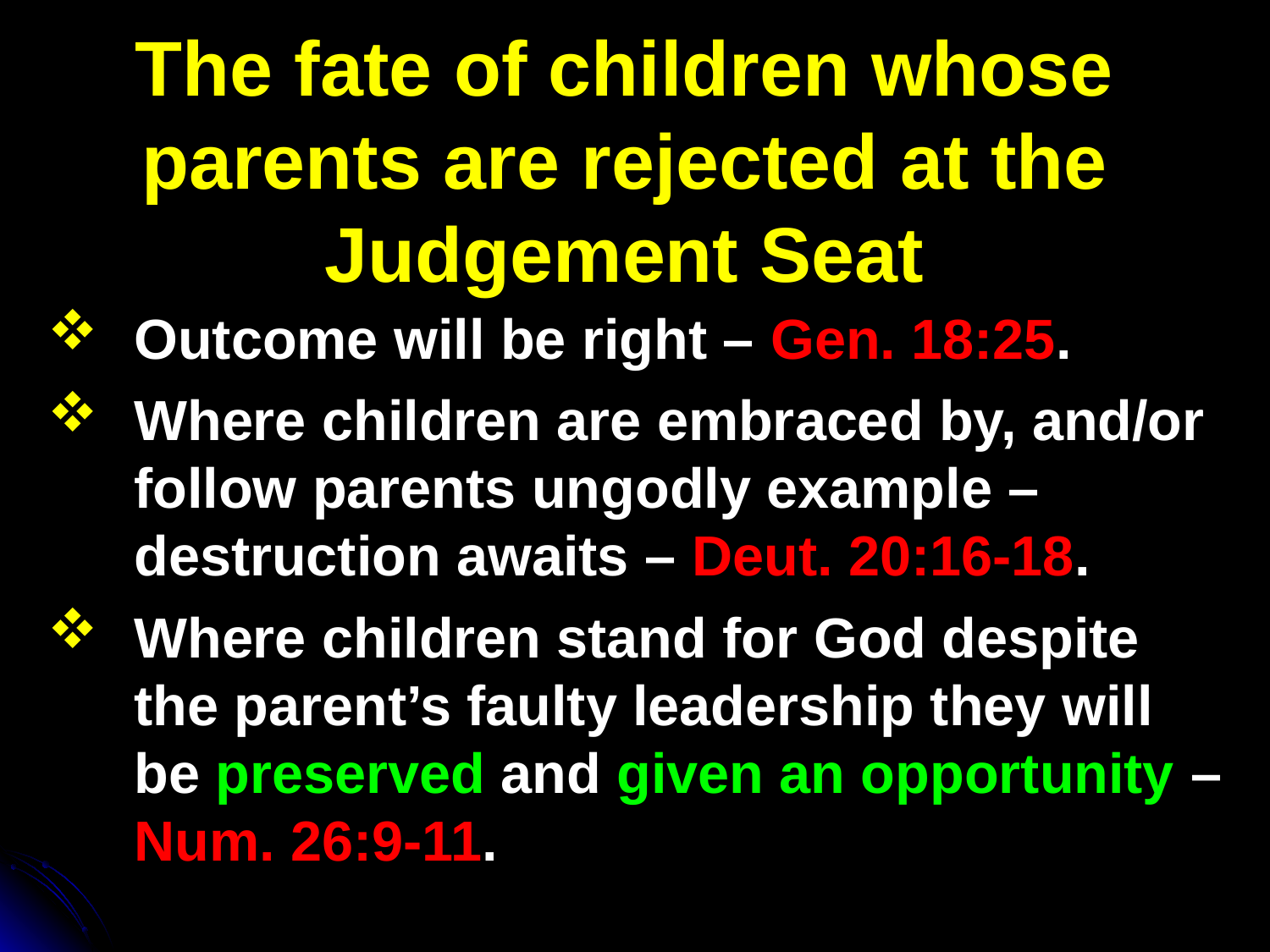

# The fate of children whose parents are rejected at the Judgement Seat
Outcome will be right – Gen. 18:25.
Where children are embraced by, and/or  follow parents ungodly example – destruction awaits – Deut. 20:16-18.
Where children stand for God despite the parent’s faulty leadership they will be preserved and given an opportunity – Num. 26:9-11.